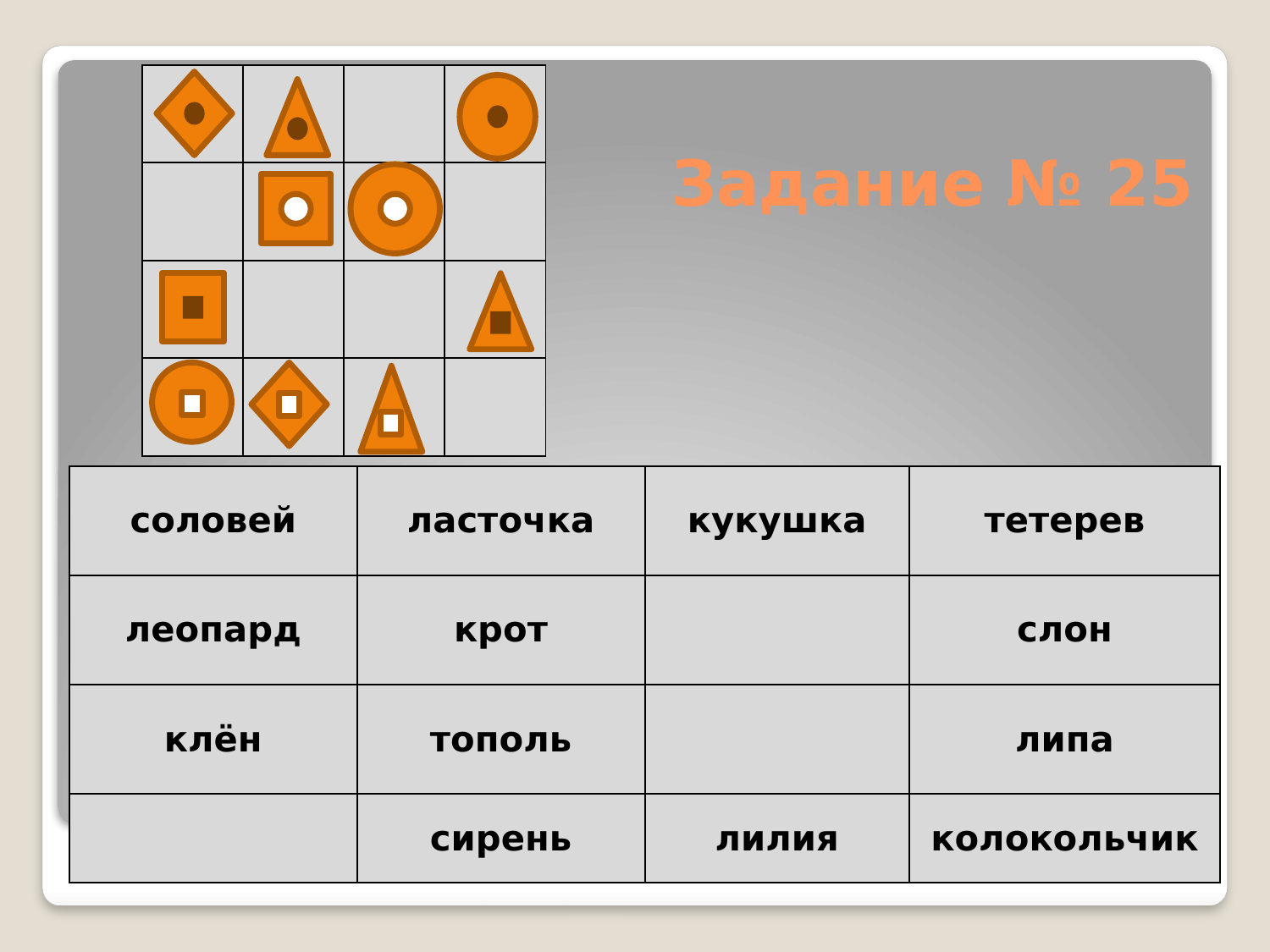

|  |  |  |  |
| --- | --- | --- | --- |
|  |  |  |  |
|  |  |  |  |
|  |  |  |  |

# Задание № 25

| соловей | ласточка | кукушка | тетерев |
| --- | --- | --- | --- |
| леопард | крот |  | слон |
| клён | тополь |  | липа |
|  | сирень | лилия | колокольчик |